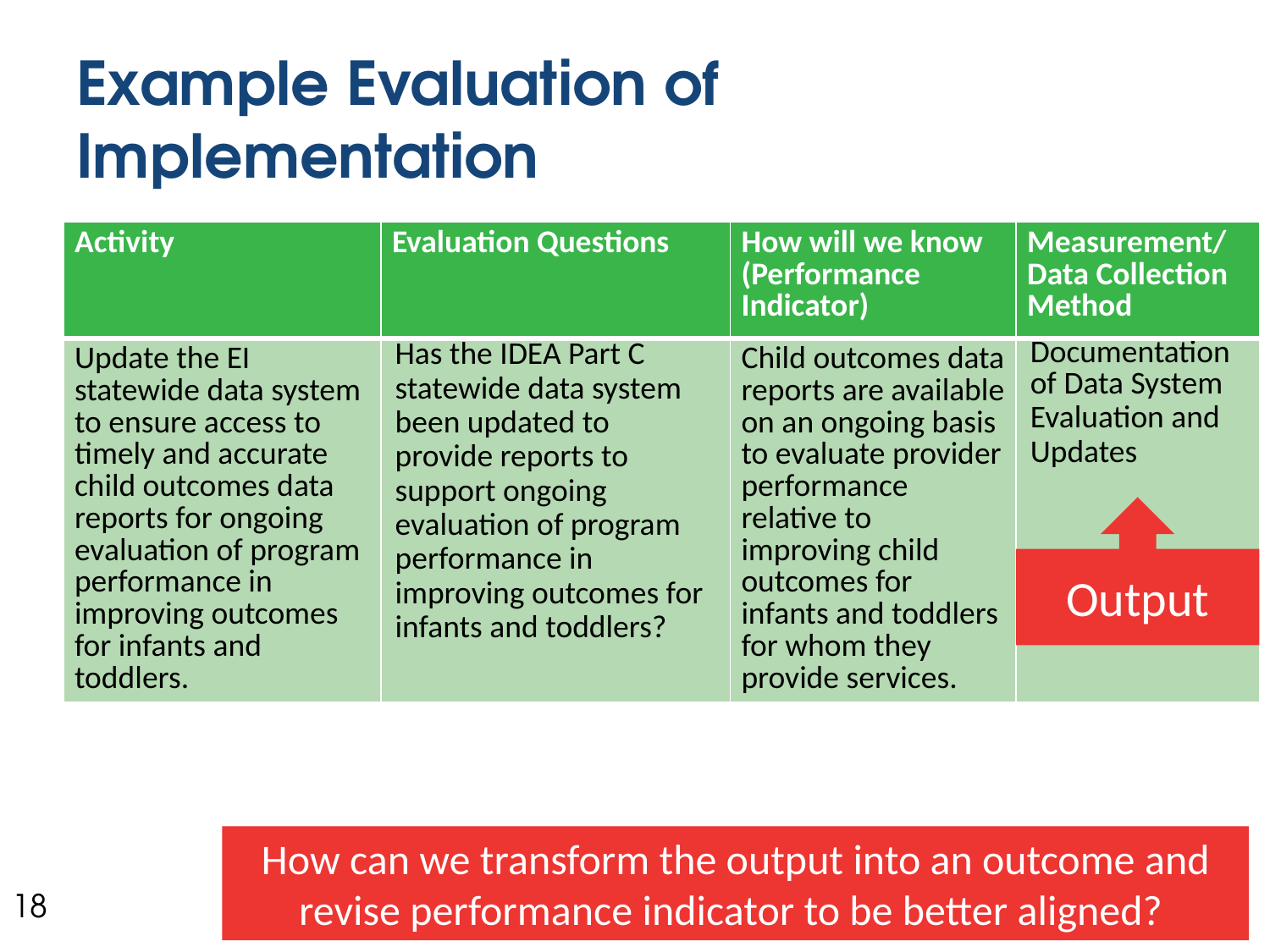

# Example Evaluation of Implementation
| Activity | Evaluation Questions | How will we know (Performance Indicator) | Measurement/ Data Collection Method |
| --- | --- | --- | --- |
| Update the EI statewide data system to ensure access to timely and accurate child outcomes data reports for ongoing evaluation of program performance in improving outcomes for infants and toddlers. | Has the IDEA Part C statewide data system been updated to provide reports to support ongoing evaluation of program performance in improving outcomes for infants and toddlers? | Child outcomes data reports are available on an ongoing basis to evaluate provider performance relative to improving child outcomes for infants and toddlers for whom they provide services. | Documentation of Data System Evaluation and Updates |
Output
How can we transform the output into an outcome and revise performance indicator to be better aligned?
18